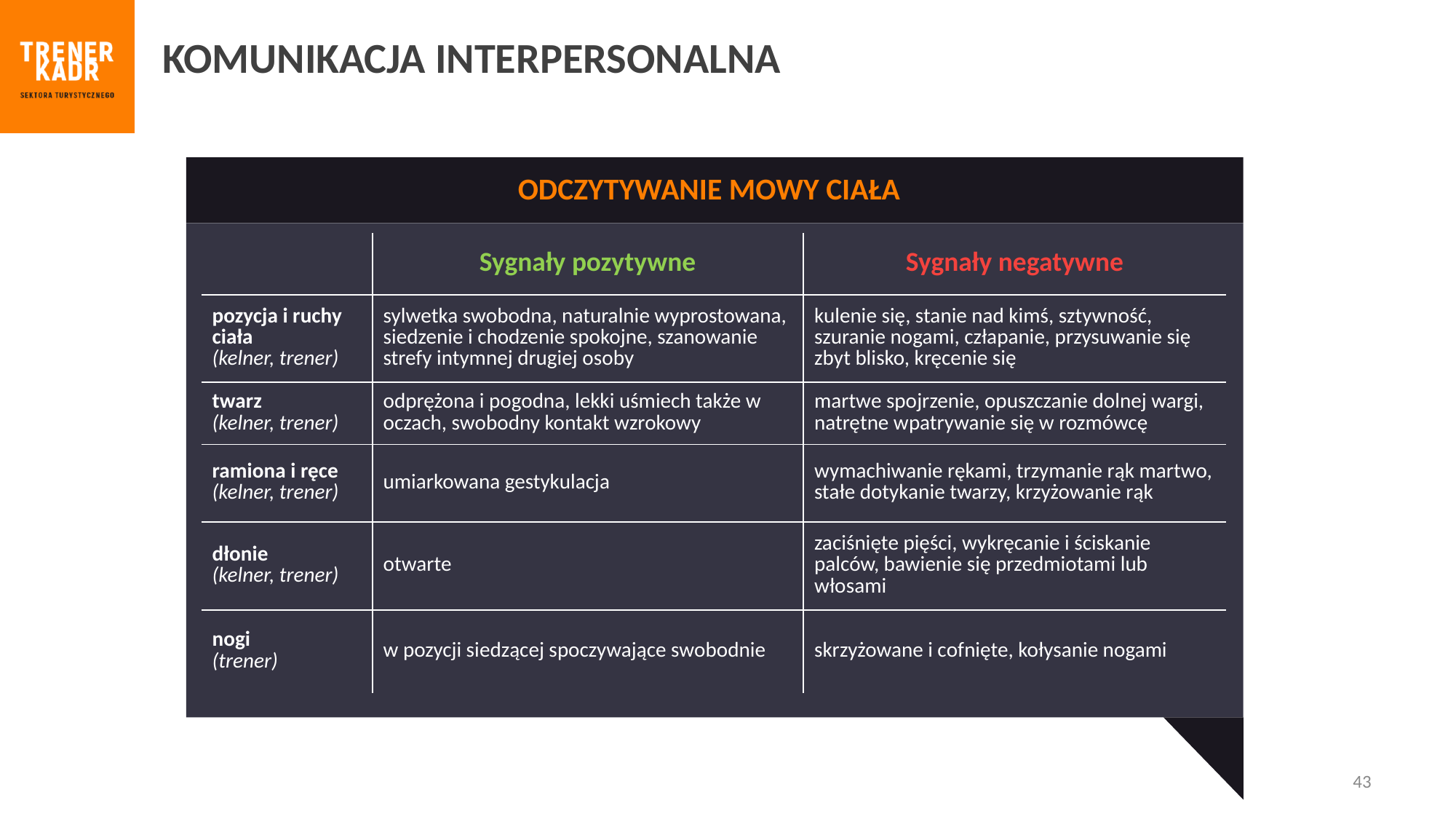

KOMUNIKACJA INTERPERSONALNA

ODCZYTYWANIE MOWY CIAŁA
|  | Sygnały pozytywne | Sygnały negatywne |
| --- | --- | --- |
| pozycja i ruchy ciała (kelner, trener) | sylwetka swobodna, naturalnie wyprostowana, siedzenie i chodzenie spokojne, szanowanie strefy intymnej drugiej osoby | kulenie się, stanie nad kimś, sztywność, szuranie nogami, człapanie, przysuwanie się zbyt blisko, kręcenie się |
| twarz (kelner, trener) | odprężona i pogodna, lekki uśmiech także w oczach, swobodny kontakt wzrokowy | martwe spojrzenie, opuszczanie dolnej wargi, natrętne wpatrywanie się w rozmówcę |
| ramiona i ręce (kelner, trener) | umiarkowana gestykulacja | wymachiwanie rękami, trzymanie rąk martwo, stałe dotykanie twarzy, krzyżowanie rąk |
| dłonie (kelner, trener) | otwarte | zaciśnięte pięści, wykręcanie i ściskanie palców, bawienie się przedmiotami lub włosami |
| nogi (trener) | w pozycji siedzącej spoczywające swobodnie | skrzyżowane i cofnięte, kołysanie nogami |
43